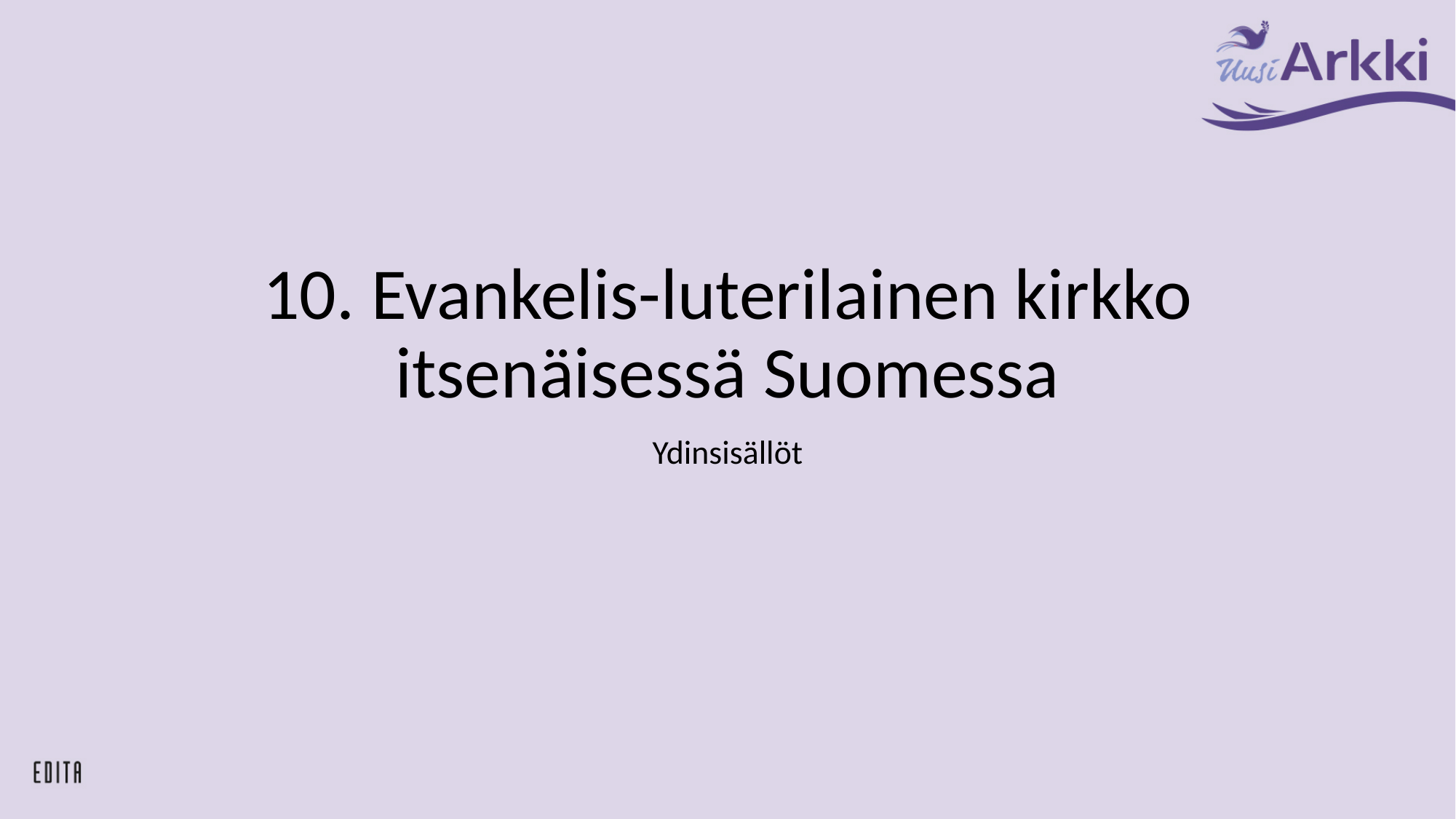

# 10. Evankelis-luterilainen kirkko itsenäisessä Suomessa
Ydinsisällöt